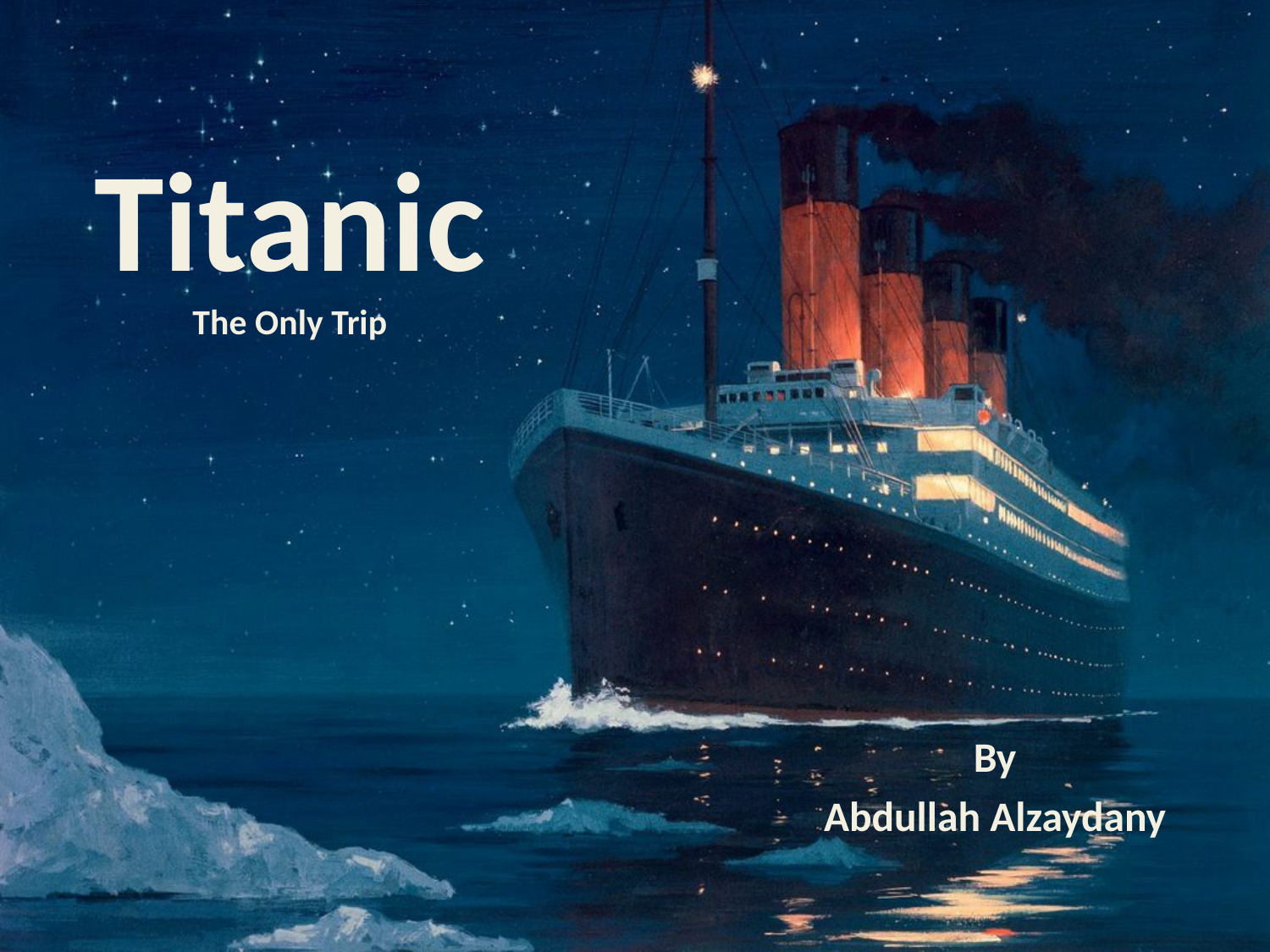

# Titanic The Only Trip
By
Abdullah Alzaydany